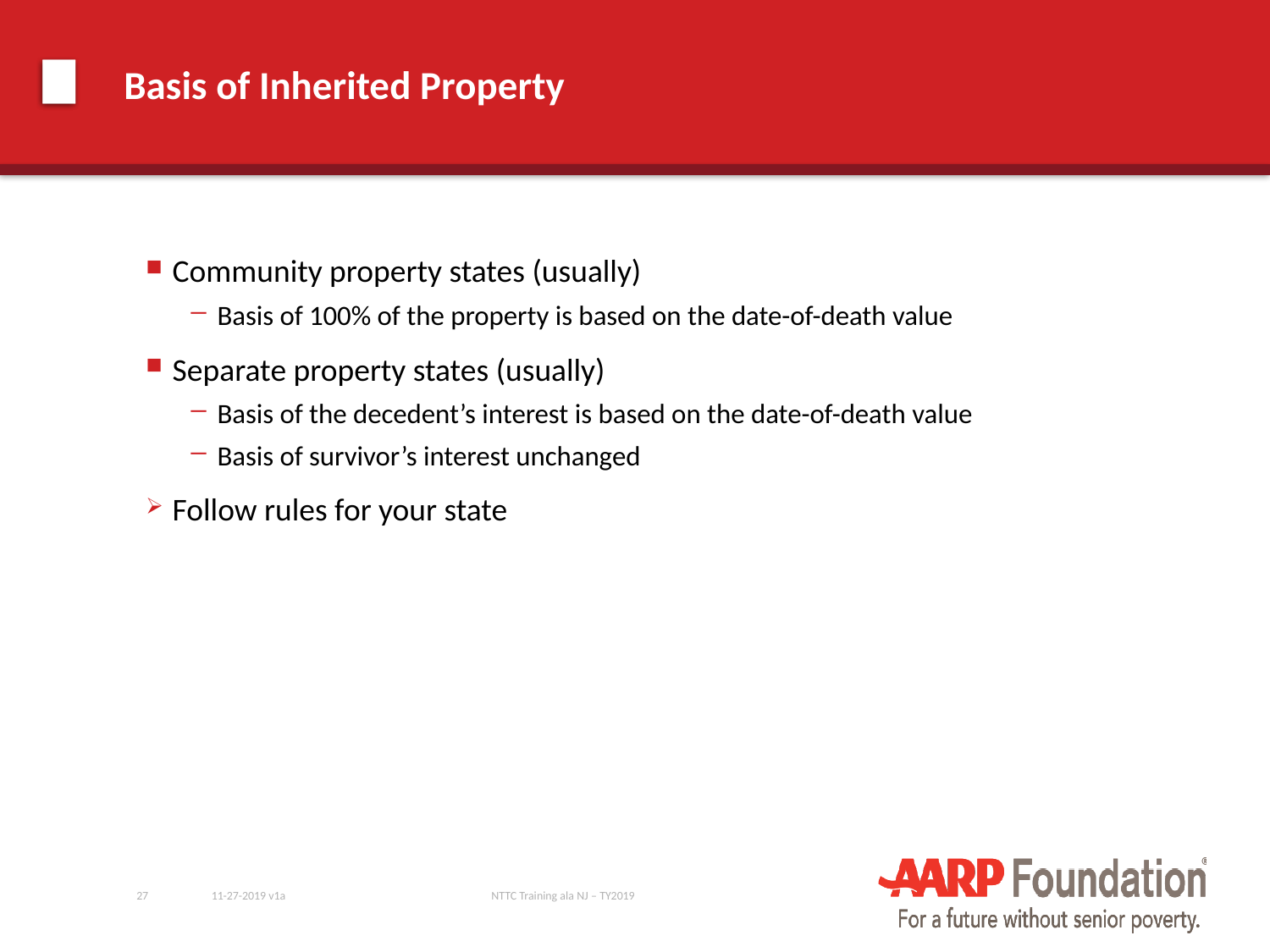

# Basis of Inherited Property
Community property states (usually)
Basis of 100% of the property is based on the date-of-death value
Separate property states (usually)
Basis of the decedent’s interest is based on the date-of-death value
Basis of survivor’s interest unchanged
Follow rules for your state
27
11-27-2019 v1a
NTTC Training ala NJ – TY2019